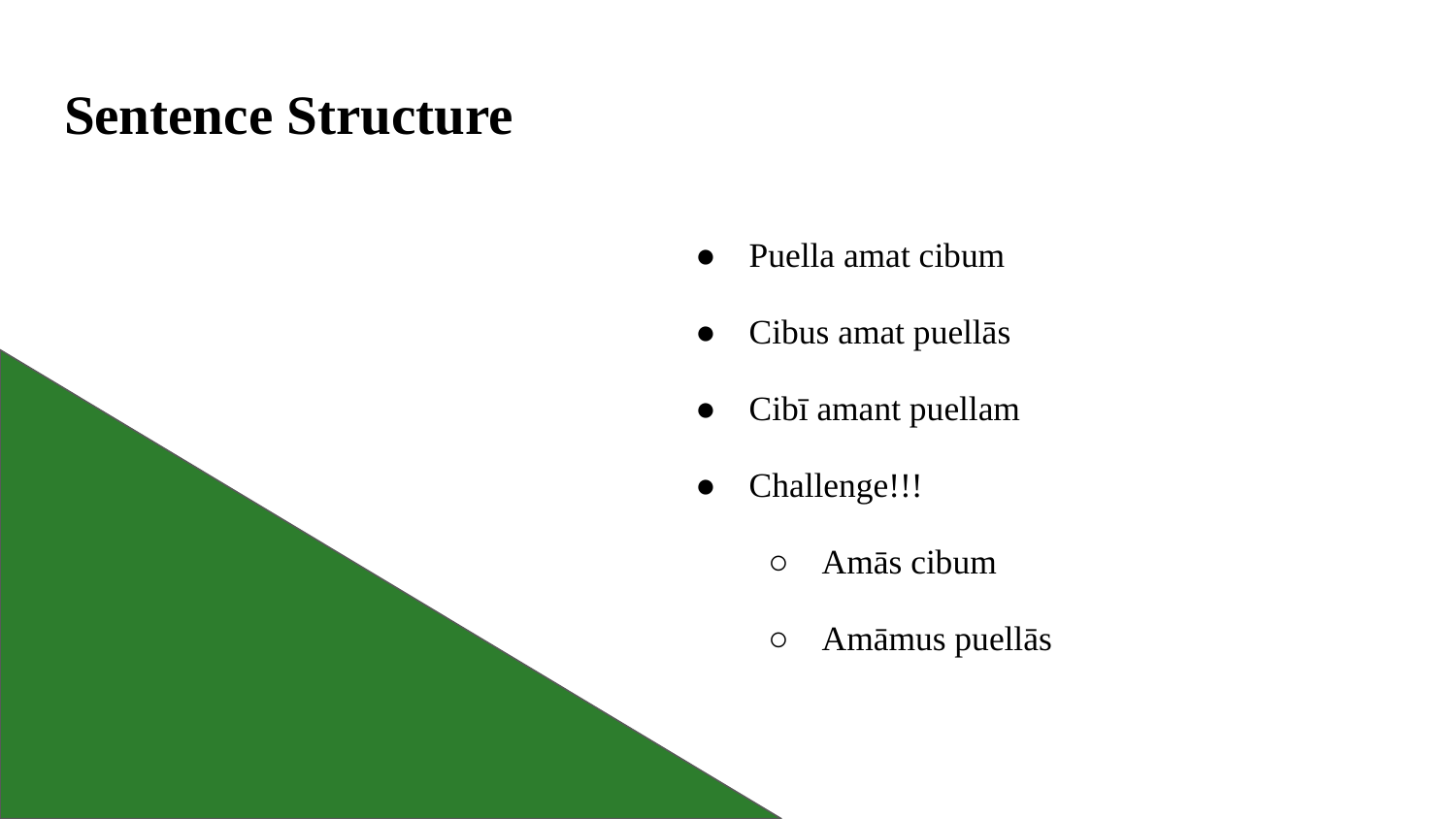

# Sentence Structure
Puella amat cibum
Cibus amat puellās
Cibī amant puellam
Challenge!!!
Amās cibum
Amāmus puellās